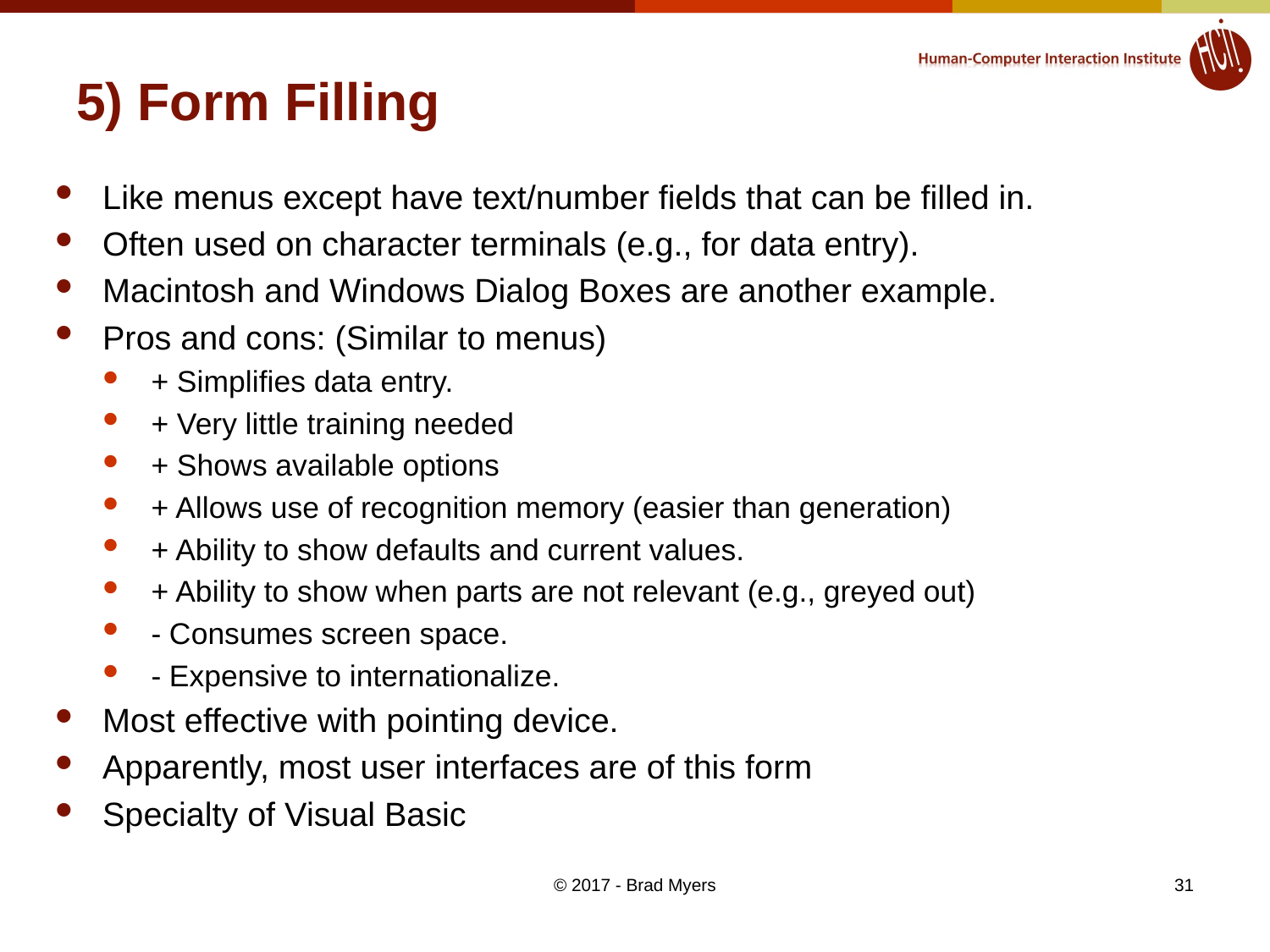

# 5) Form Filling
Like menus except have text/number fields that can be filled in.
Often used on character terminals (e.g., for data entry).
Macintosh and Windows Dialog Boxes are another example.
Pros and cons: (Similar to menus)
+ Simplifies data entry.
+ Very little training needed
+ Shows available options
+ Allows use of recognition memory (easier than generation)
+ Ability to show defaults and current values.
+ Ability to show when parts are not relevant (e.g., greyed out)
- Consumes screen space.
- Expensive to internationalize.
Most effective with pointing device.
Apparently, most user interfaces are of this form
Specialty of Visual Basic
© 2017 - Brad Myers
31